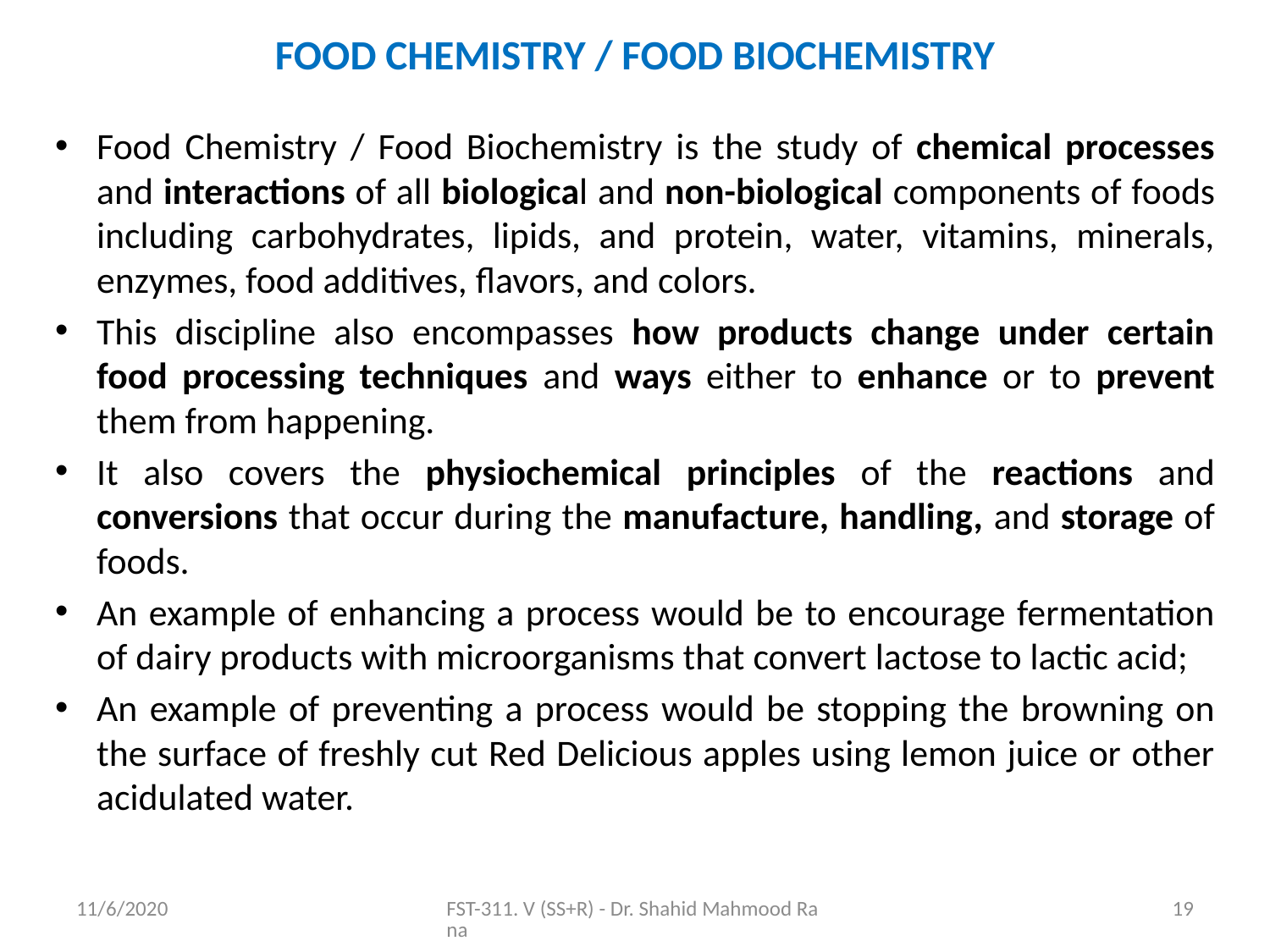

# FOOD CHEMISTRY / FOOD BIOCHEMISTRY
Food Chemistry / Food Biochemistry is the study of chemical processes and interactions of all biological and non-biological components of foods including carbohydrates, lipids, and protein, water, vitamins, minerals, enzymes, food additives, flavors, and colors.
This discipline also encompasses how products change under certain food processing techniques and ways either to enhance or to prevent them from happening.
It also covers the physiochemical principles of the reactions and conversions that occur during the manufacture, handling, and storage of foods.
An example of enhancing a process would be to encourage fermentation of dairy products with microorganisms that convert lactose to lactic acid;
An example of preventing a process would be stopping the browning on the surface of freshly cut Red Delicious apples using lemon juice or other acidulated water.

11/6/2020
FST-311. V (SS+R) - Dr. Shahid Mahmood Rana
19